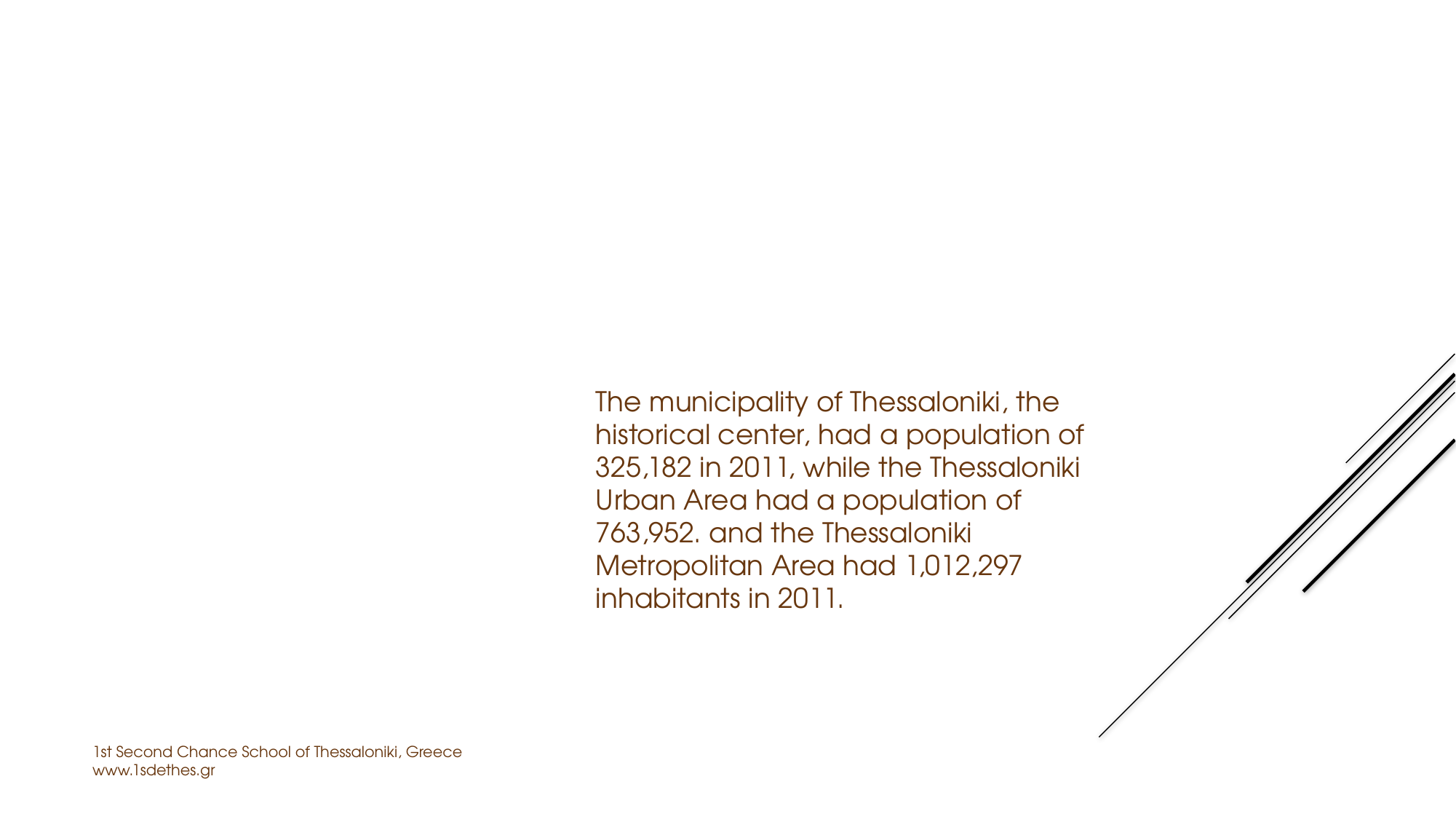

THESSALONIKI - population
The municipality of Thessaloniki, the historical center, had a population of 325,182 in 2011, while the Thessaloniki Urban Area had a population of 763,952. and the Thessaloniki Metropolitan Area had 1,012,297 inhabitants in 2011.
1st Second Chance School of Thessaloniki, Greece                                                                                                   www.1sdethes.gr